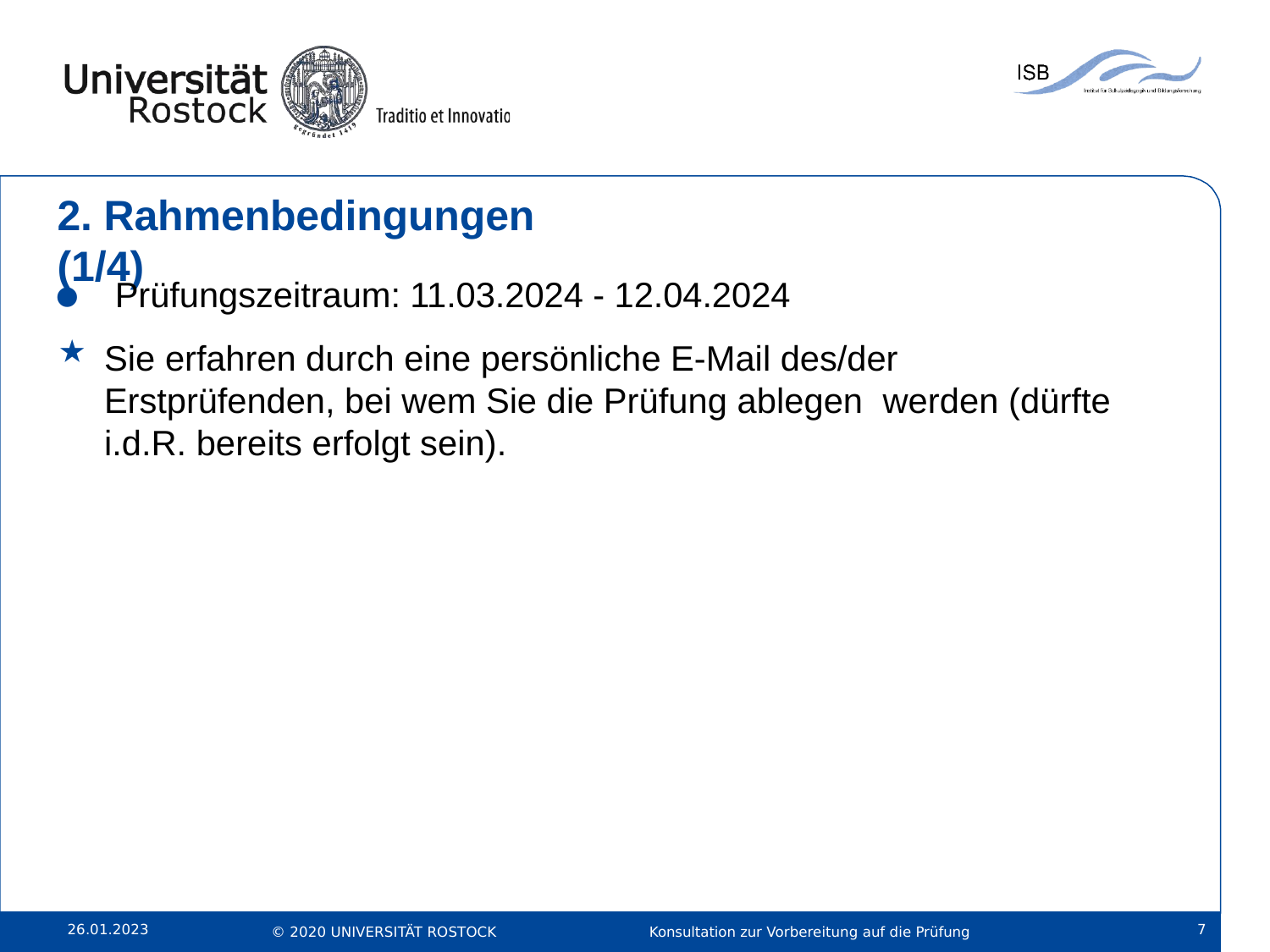

# 2. Rahmenbedingungen (1/4)
⚫Prüfungszeitraum: 11.03.2024 - 12.04.2024
Sie erfahren durch eine persönliche E-Mail des/der Erstprüfenden, bei wem Sie die Prüfung ablegen  werden (dürfte i.d.R. bereits erfolgt sein).

26.01.2023
7
© 2020 UNIVERSITÄT ROSTOCK
Konsultation zur Vorbereitung auf die Prüfung